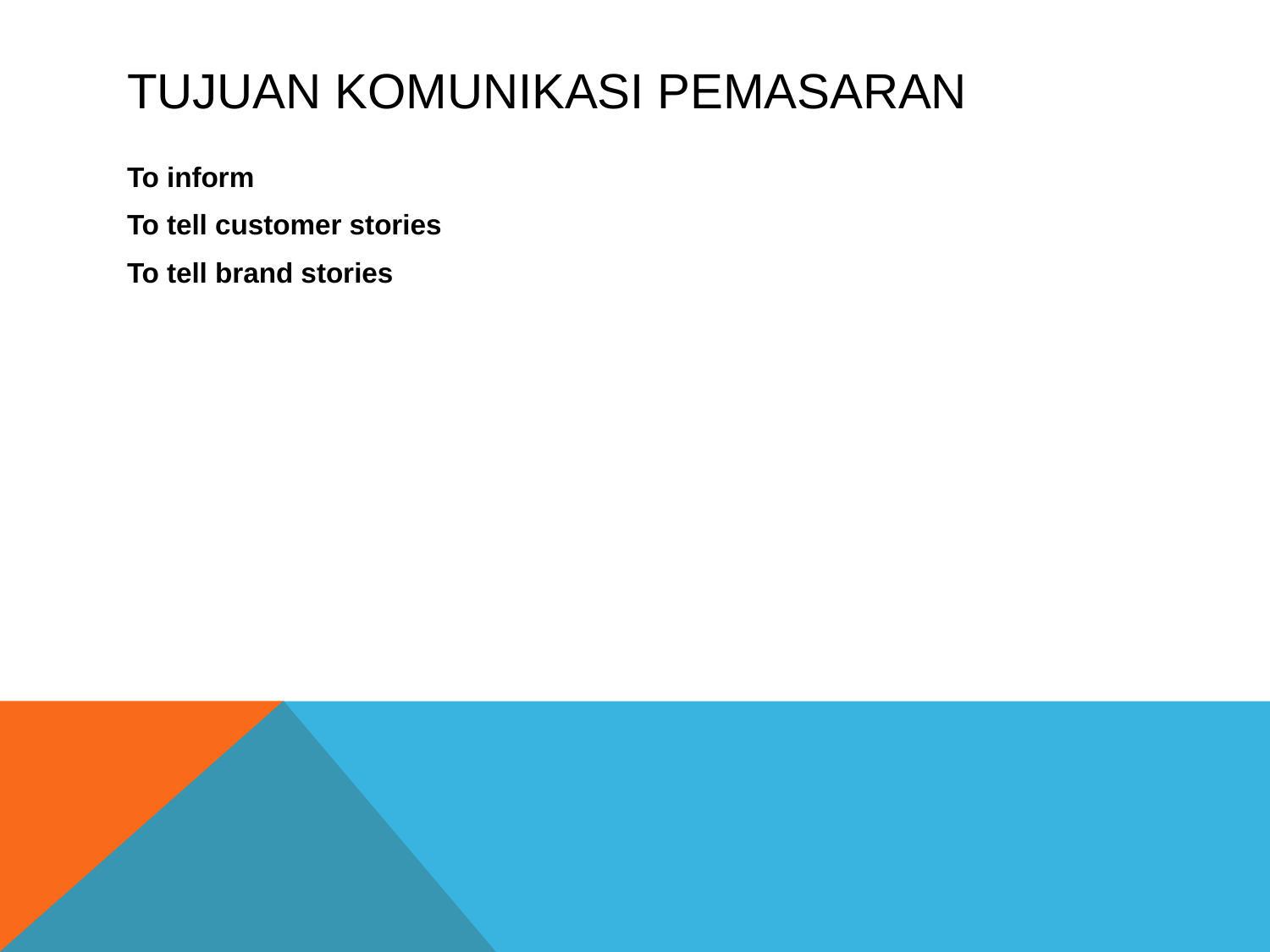

# Tujuan KOMUNIKASI Pemasaran
To inform
To tell customer stories
To tell brand stories